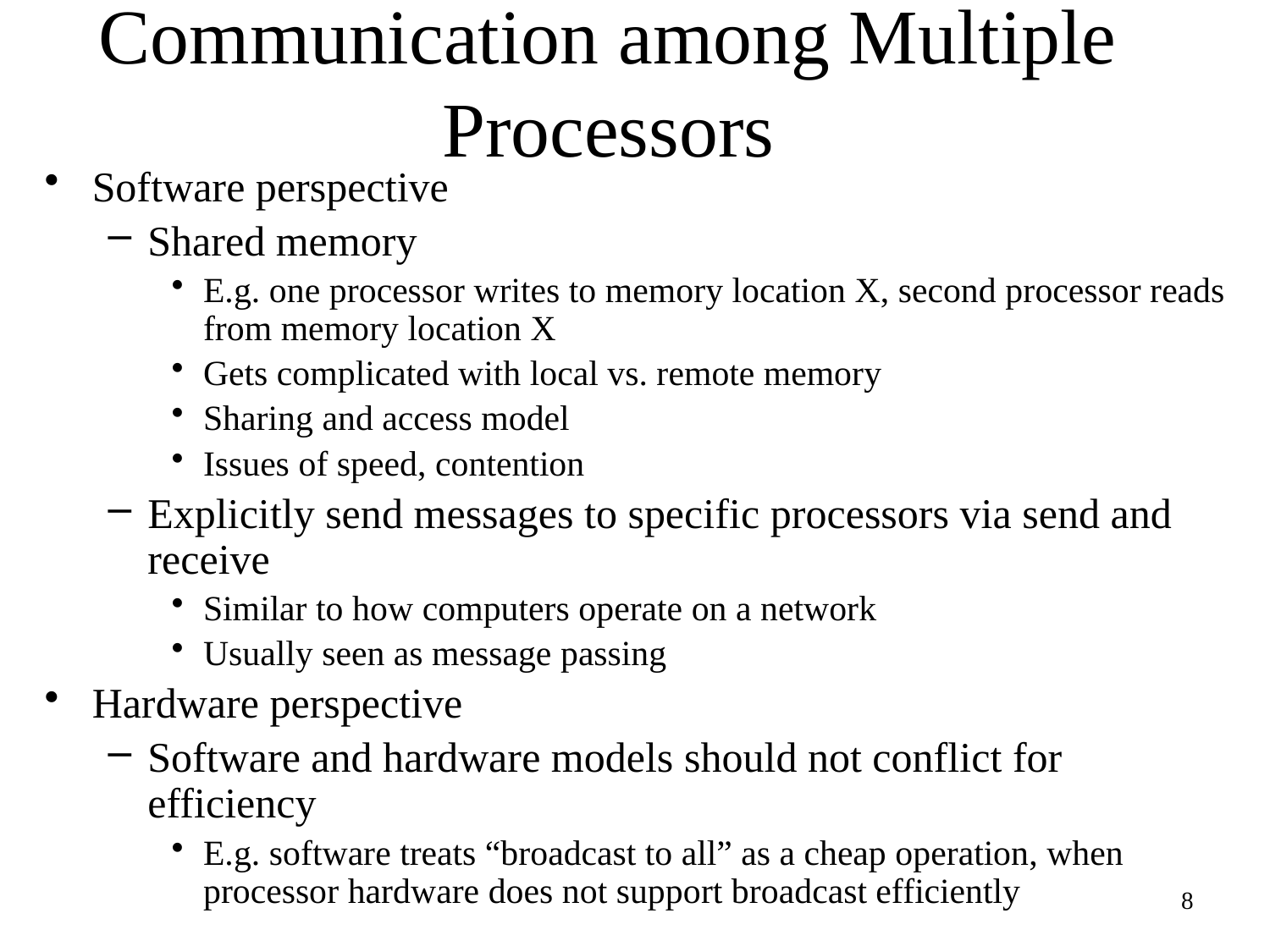

# Communication among Multiple Processors
Software perspective
Shared memory
E.g. one processor writes to memory location X, second processor reads from memory location X
Gets complicated with local vs. remote memory
Sharing and access model
Issues of speed, contention
Explicitly send messages to specific processors via send and receive
Similar to how computers operate on a network
Usually seen as message passing
Hardware perspective
Software and hardware models should not conflict for efficiency
E.g. software treats “broadcast to all” as a cheap operation, when processor hardware does not support broadcast efficiently
8